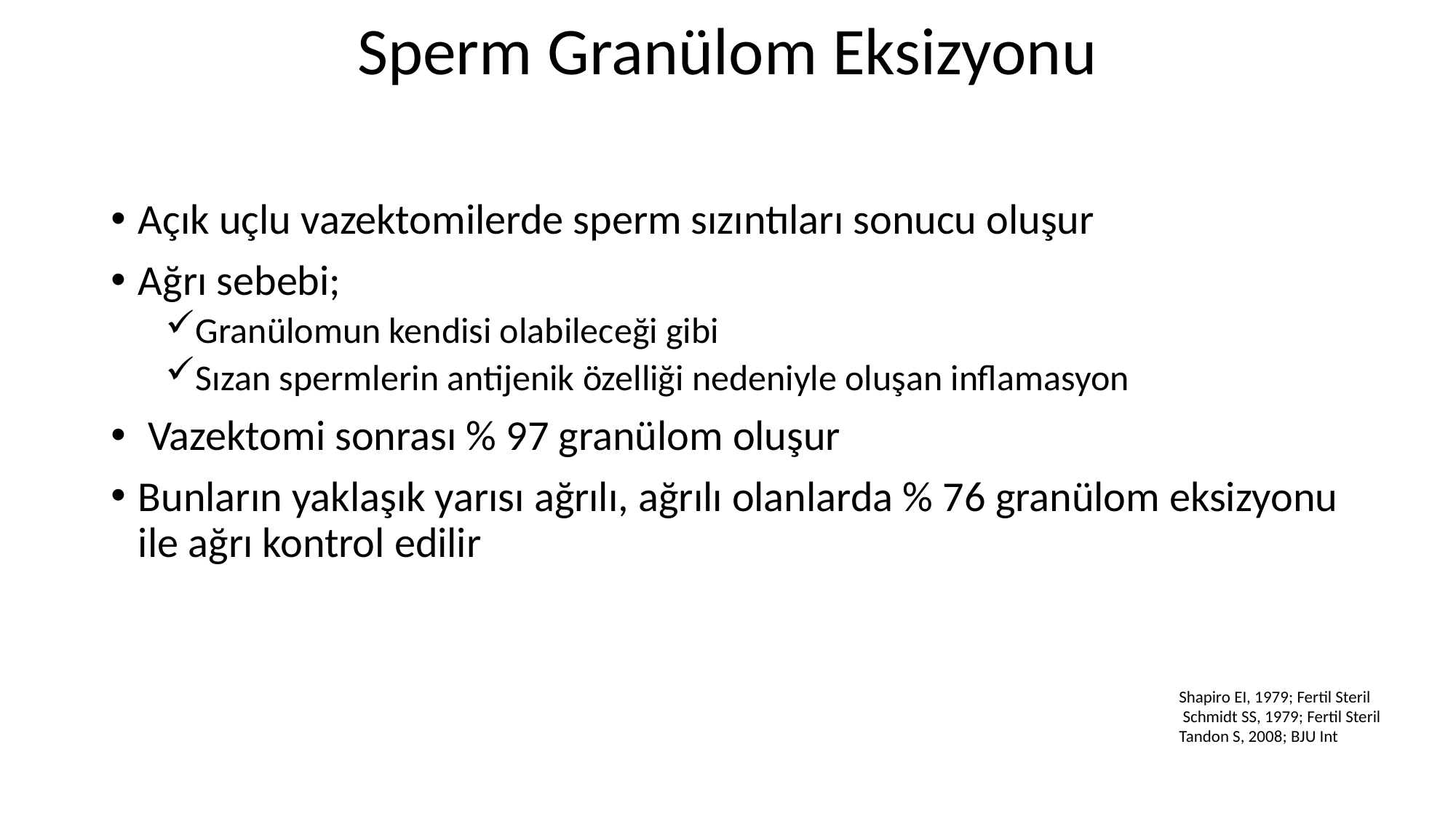

# Sperm Granülom Eksizyonu

Açık uçlu vazektomilerde sperm sızıntıları sonucu oluşur
Ağrı sebebi;
Granülomun kendisi olabileceği gibi
Sızan spermlerin antijenik özelliği nedeniyle oluşan inflamasyon
 Vazektomi sonrası % 97 granülom oluşur
Bunların yaklaşık yarısı ağrılı, ağrılı olanlarda % 76 granülom eksizyonu ile ağrı kontrol edilir
Shapiro EI, 1979; Fertil Steril
 Schmidt SS, 1979; Fertil Steril
Tandon S, 2008; BJU Int